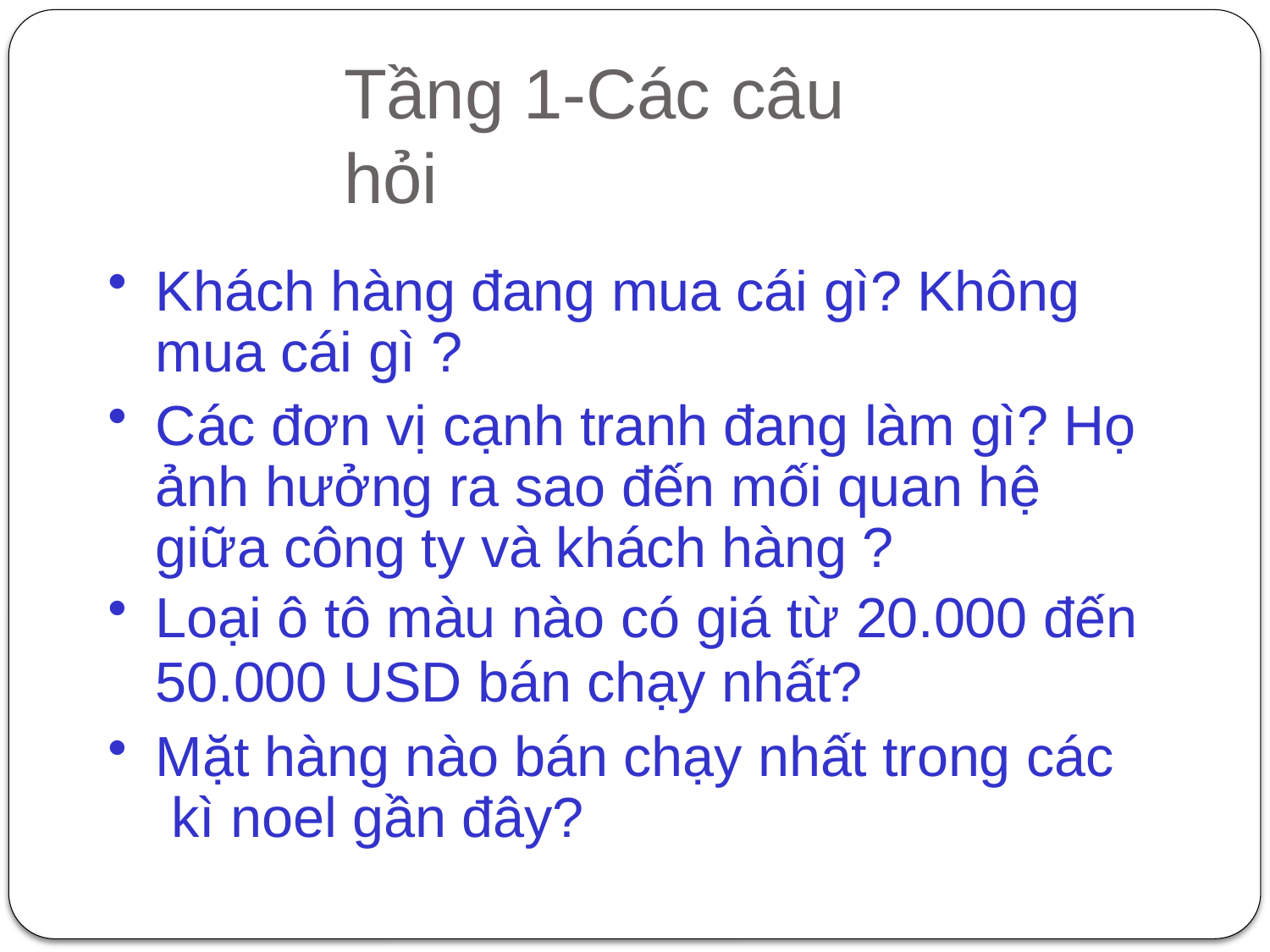

# Tầng 1-Các câu hỏi
Khách hàng đang mua cái gì? Không  mua cái gì ?
Các đơn vị cạnh tranh đang làm gì? Họ  ảnh hưởng ra sao đến mối quan hệ  giữa công ty và khách hàng ?
Loại ô tô màu nào có giá từ 20.000 đến
50.000 USD bán chạy nhất?
Mặt hàng nào bán chạy nhất trong các  kì noel gần đây?